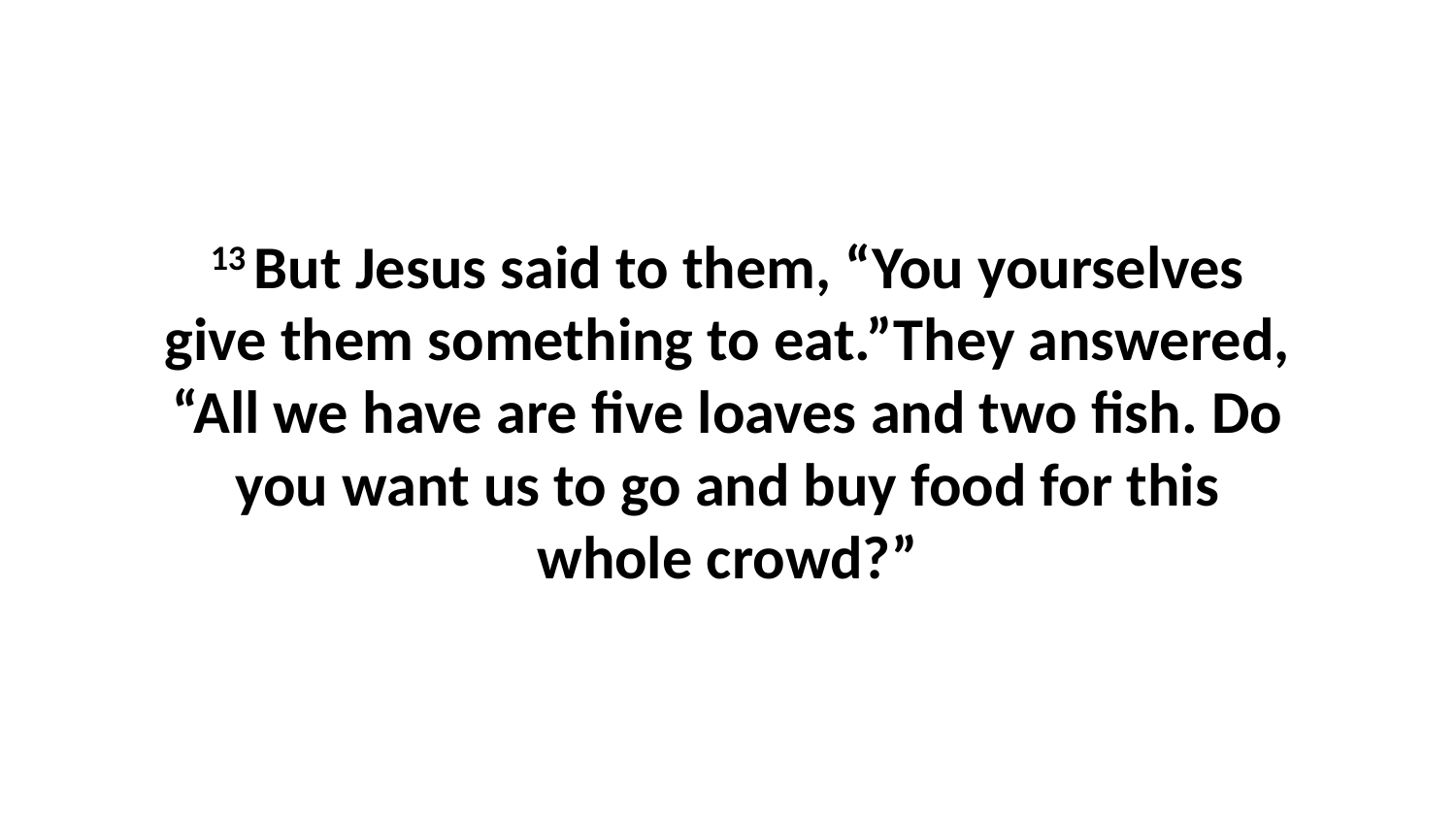

13 But Jesus said to them, “You yourselves give them something to eat.”They answered, “All we have are five loaves and two fish. Do you want us to go and buy food for this whole crowd?”